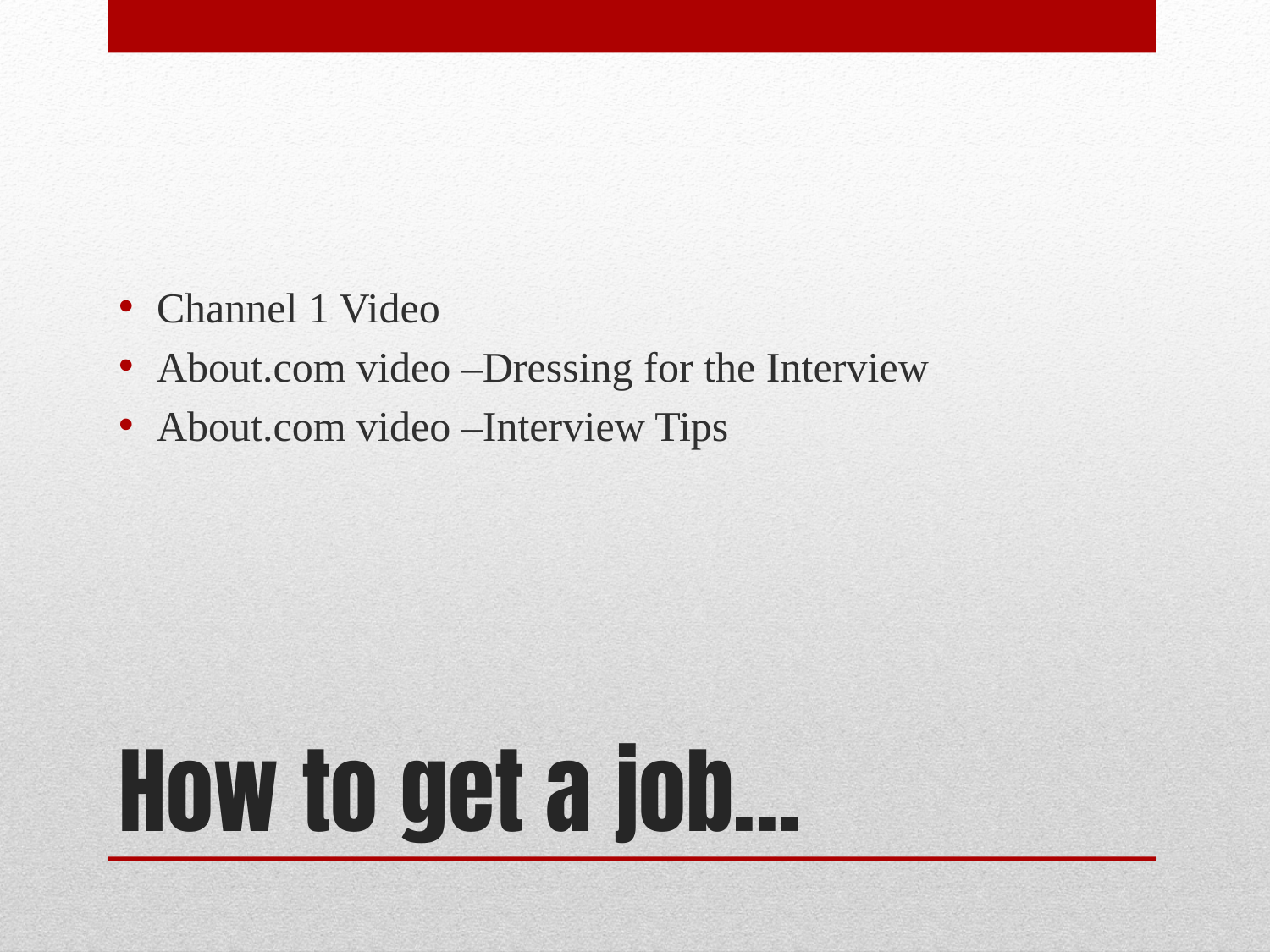

Channel 1 Video
About.com video –Dressing for the Interview
About.com video –Interview Tips
# How to get a job…